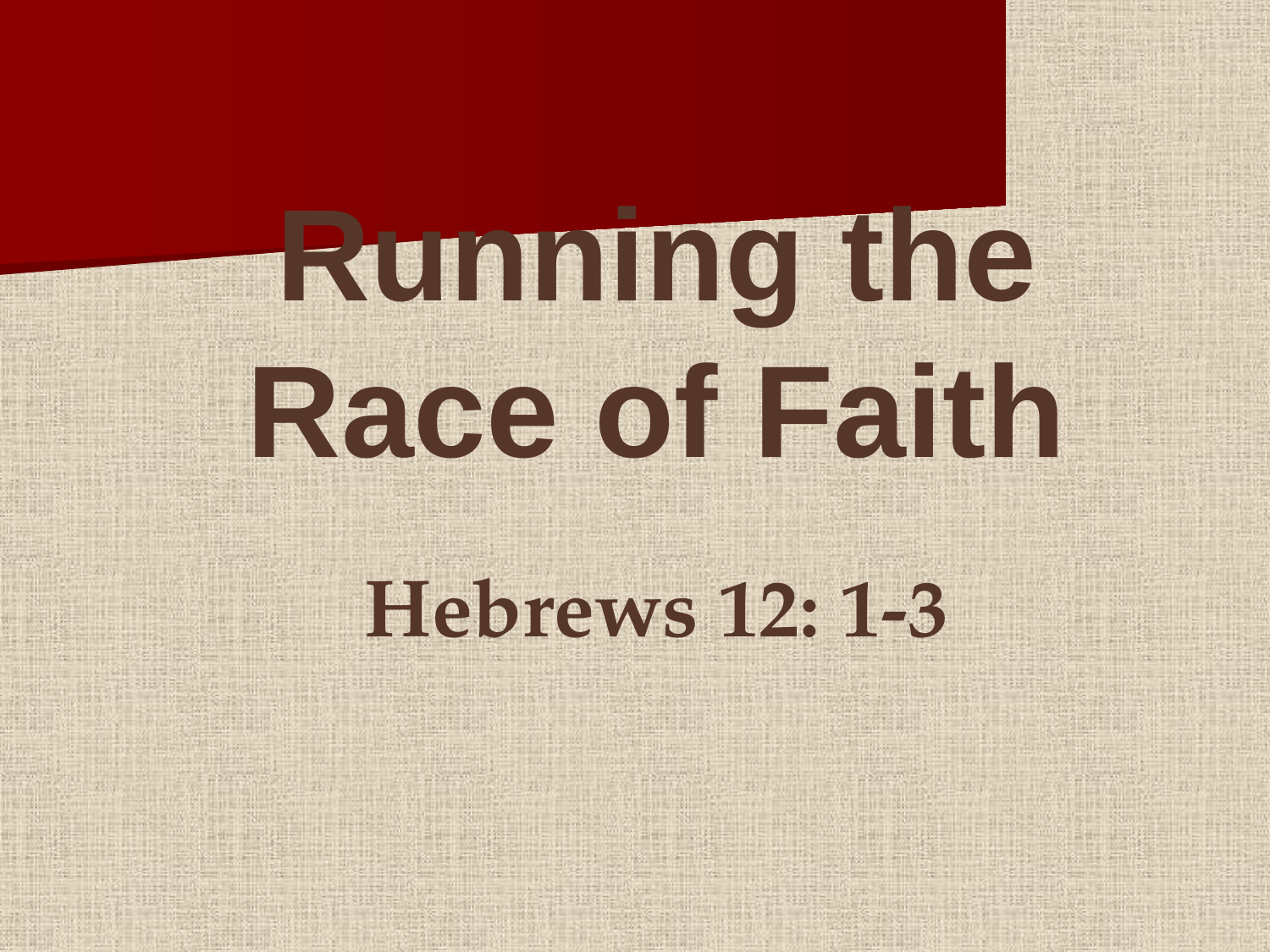

#

Running the Race of Faith

Hebrews 12: 1-3